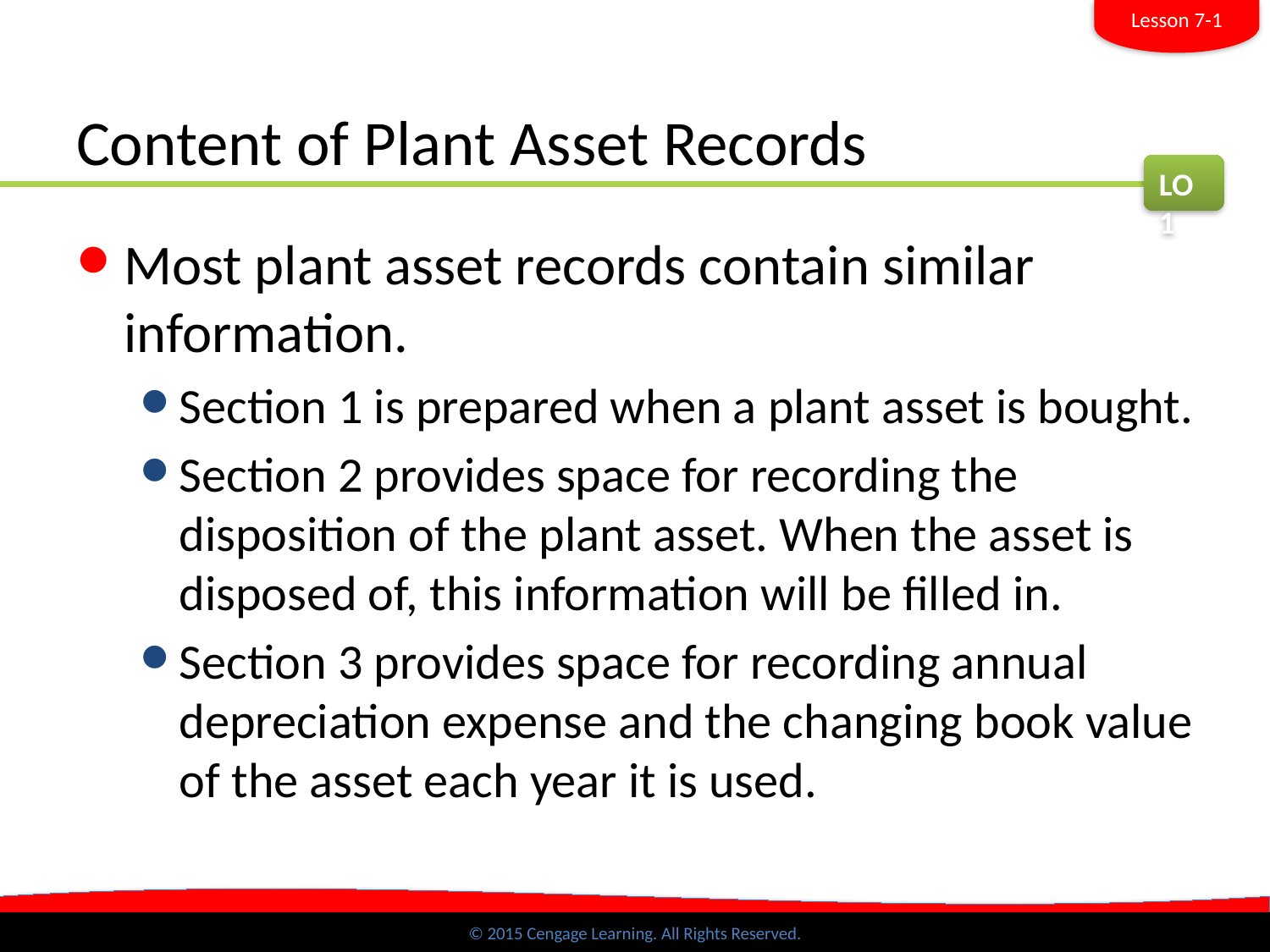

Lesson 7-1

# Content of Plant Asset Records
LO1
Most plant asset records contain similar information.
Section 1 is prepared when a plant asset is bought.
Section 2 provides space for recording the disposition of the plant asset. When the asset is disposed of, this information will be filled in.
Section 3 provides space for recording annual depreciation expense and the changing book value of the asset each year it is used.

© 2015 Cengage Learning. All Rights Reserved.